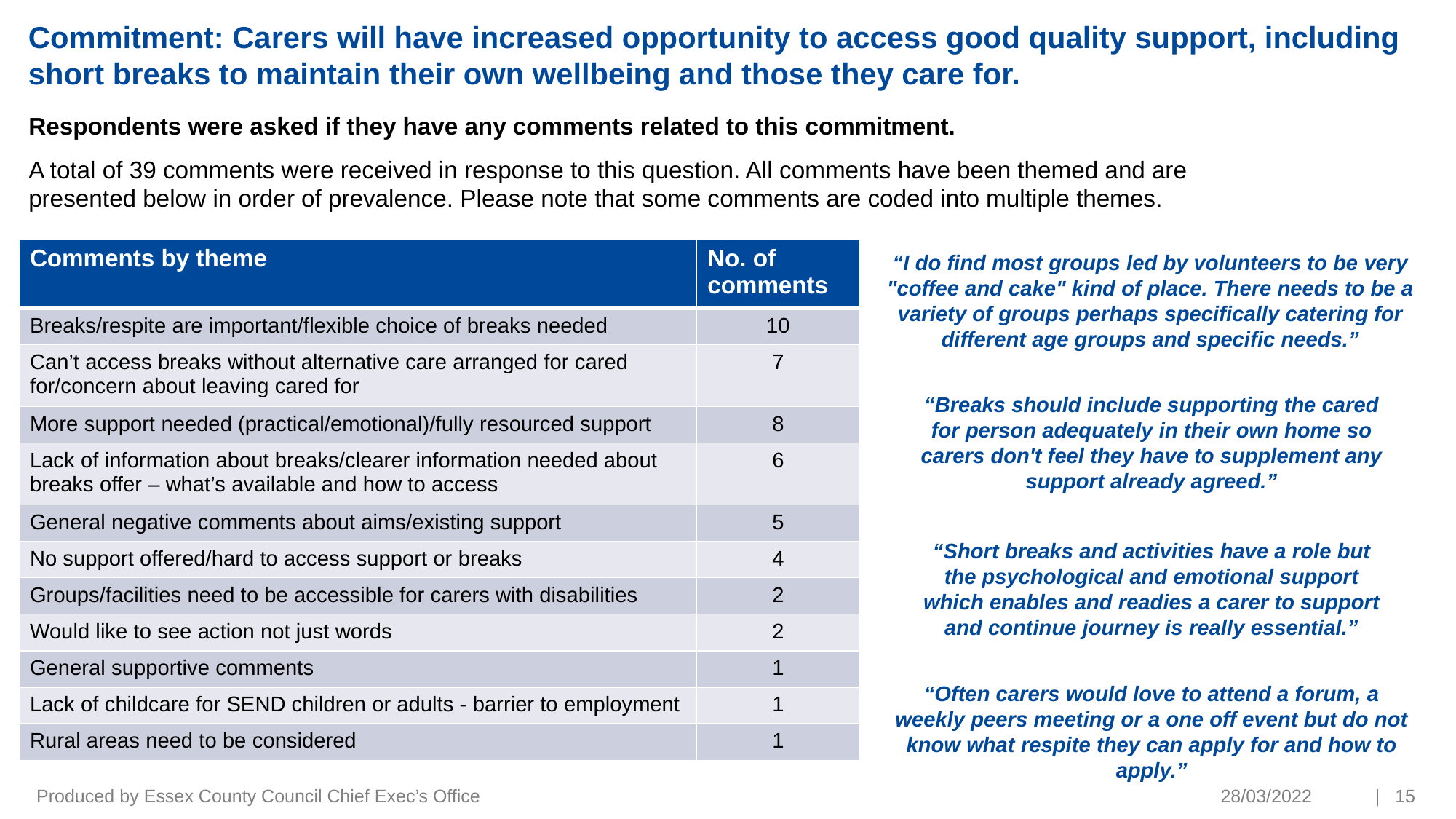

# Commitment: Carers will have increased opportunity to access good quality support, including short breaks to maintain their own wellbeing and those they care for.
Respondents were asked if they have any comments related to this commitment.
A total of 39 comments were received in response to this question. All comments have been themed and are presented below in order of prevalence. Please note that some comments are coded into multiple themes.
| Comments by theme | No. of comments |
| --- | --- |
| Breaks/respite are important/flexible choice of breaks needed | 10 |
| Can’t access breaks without alternative care arranged for cared for/concern about leaving cared for | 7 |
| More support needed (practical/emotional)/fully resourced support | 8 |
| Lack of information about breaks/clearer information needed about breaks offer – what’s available and how to access | 6 |
| General negative comments about aims/existing support | 5 |
| No support offered/hard to access support or breaks | 4 |
| Groups/facilities need to be accessible for carers with disabilities | 2 |
| Would like to see action not just words | 2 |
| General supportive comments | 1 |
| Lack of childcare for SEND children or adults - barrier to employment | 1 |
| Rural areas need to be considered | 1 |
“I do find most groups led by volunteers to be very "coffee and cake" kind of place. There needs to be a variety of groups perhaps specifically catering for different age groups and specific needs.”
“Breaks should include supporting the cared for person adequately in their own home so carers don't feel they have to supplement any support already agreed.”
“Short breaks and activities have a role but the psychological and emotional support which enables and readies a carer to support and continue journey is really essential.”
“Often carers would love to attend a forum, a weekly peers meeting or a one off event but do not know what respite they can apply for and how to apply.”
Produced by Essex County Council Chief Exec’s Office
28/03/2022
|   15